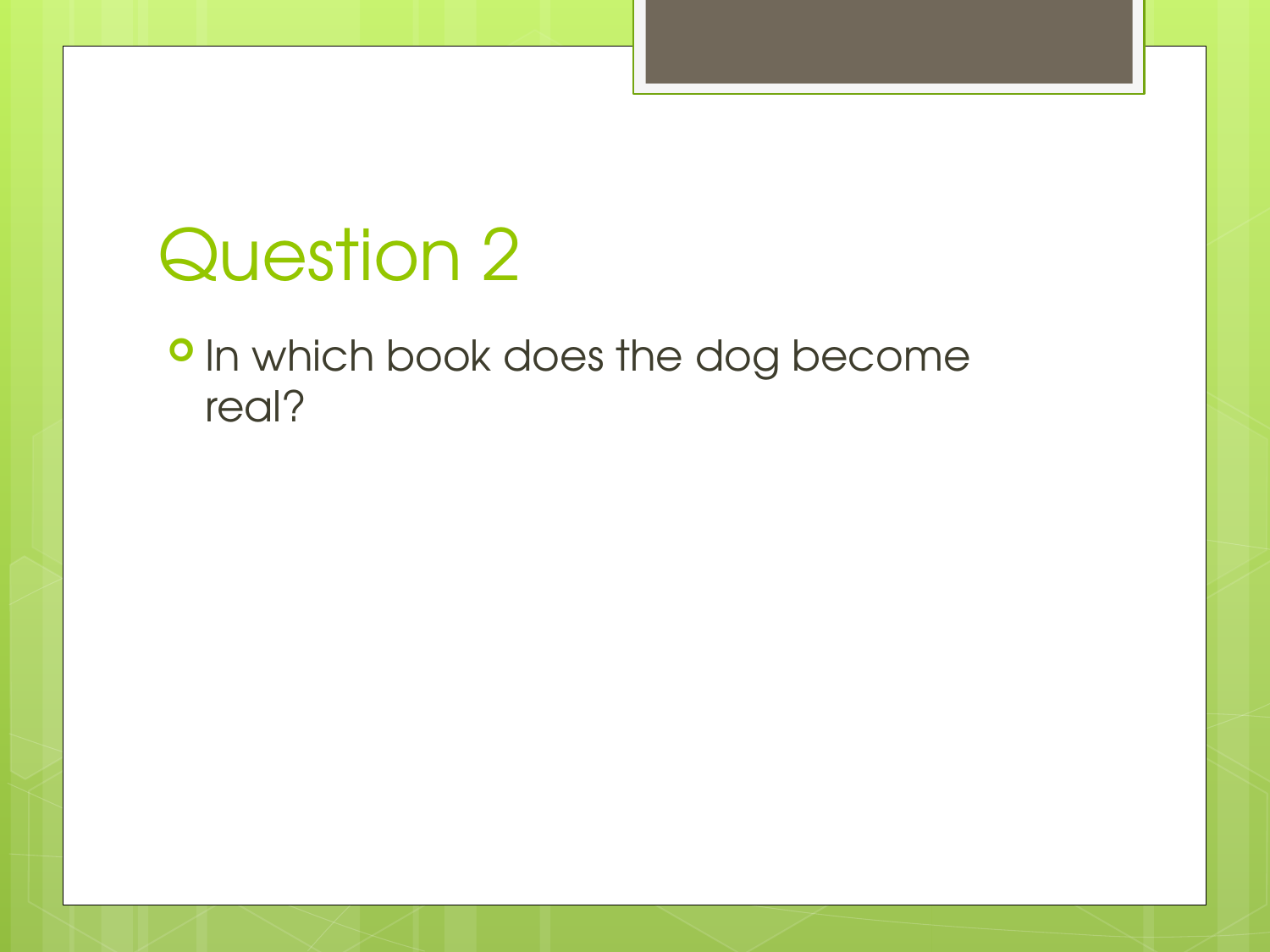

# Question 2
In which book does the dog become real?